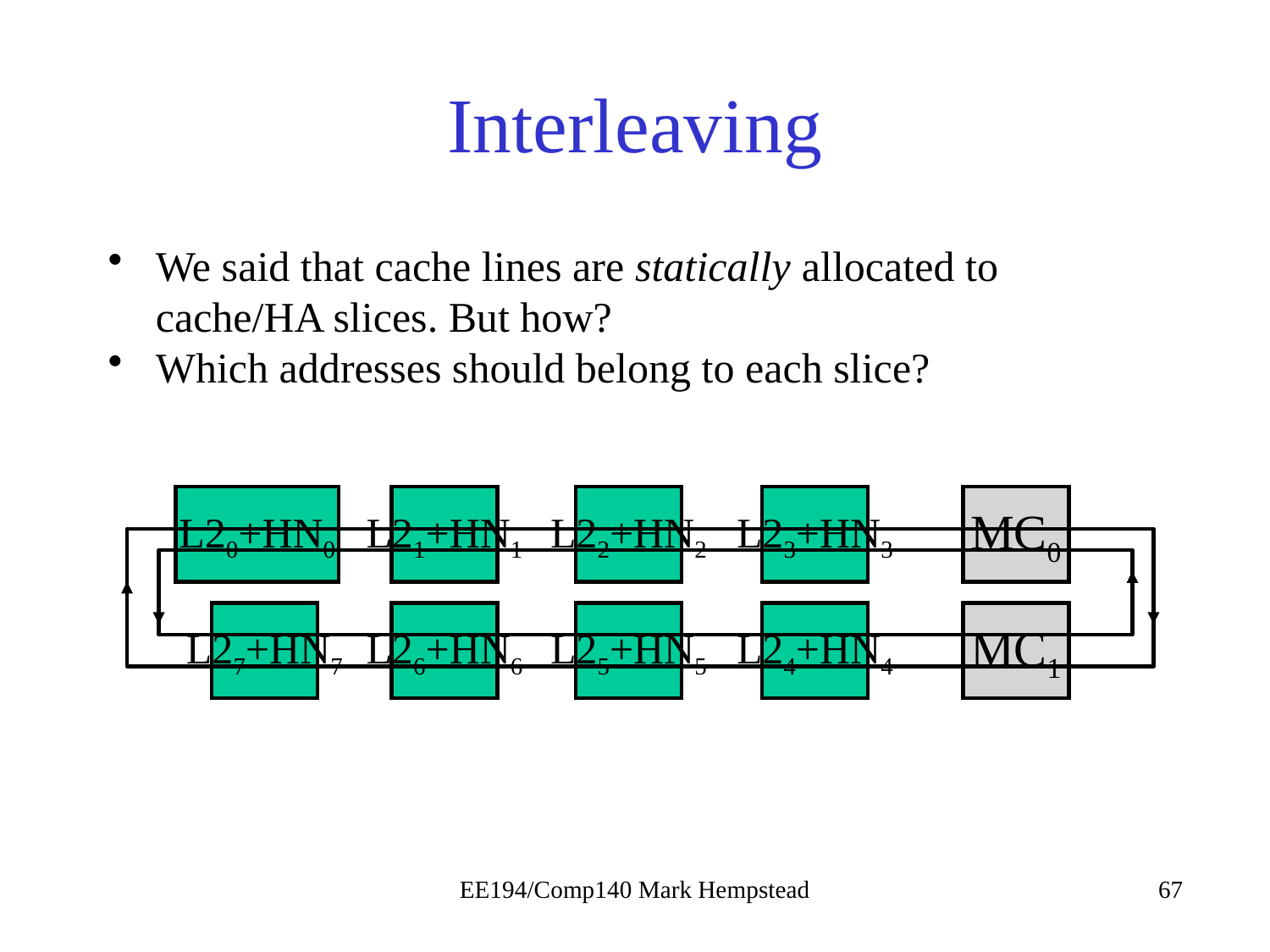

# Interleaving
We said that cache lines are statically allocated to cache/HA slices. But how?
Which addresses should belong to each slice?
L20+HN0
L21+HN1
L22+HN2
L23+HN3
MC0

L27+HN7
L26+HN6
L25+HN5
L24+HN4
MC1
EE194/Comp140 Mark Hempstead